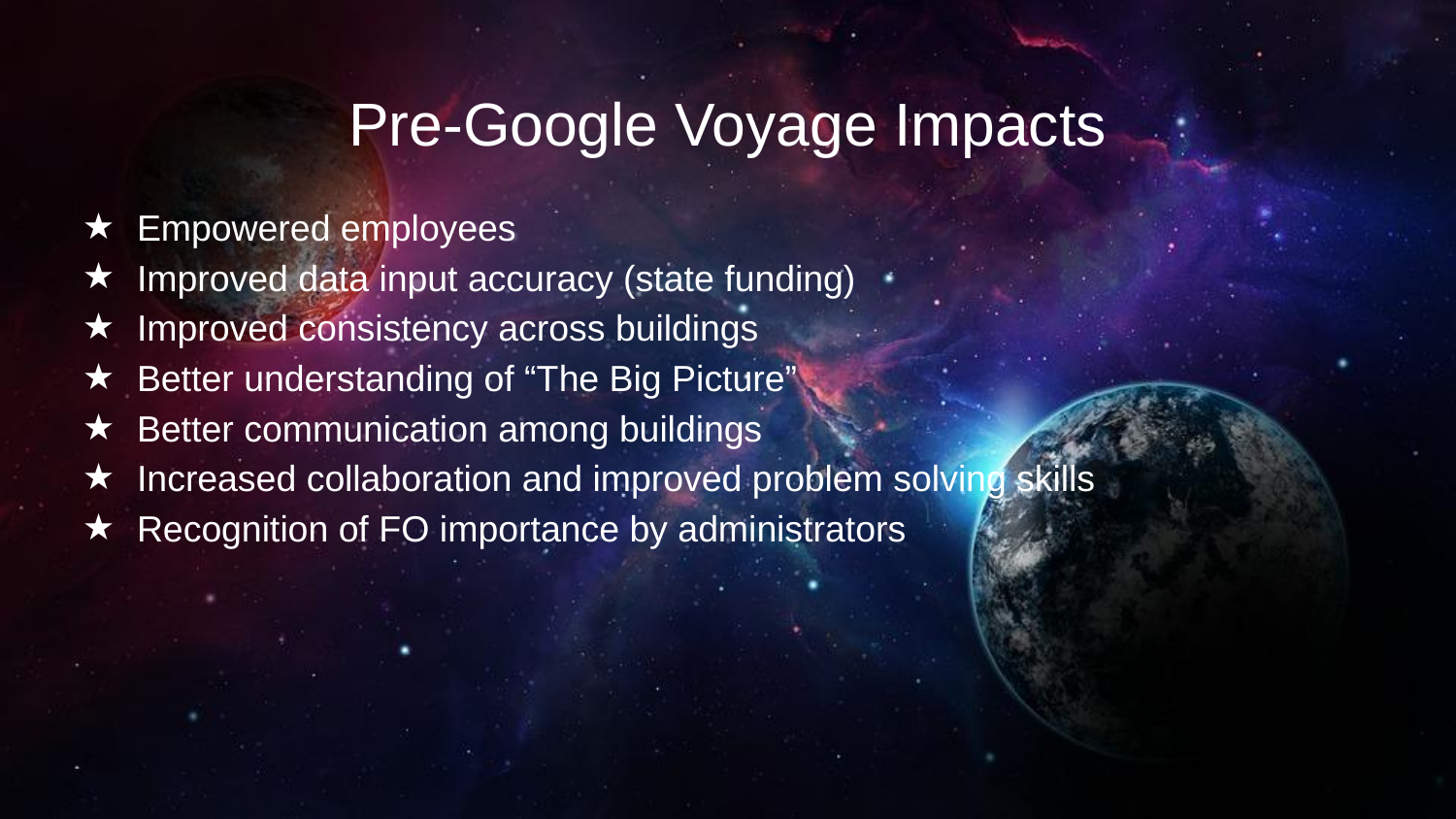

# Pre-Google Voyage Impacts
Empowered employees
Improved data input accuracy (state funding)
Improved consistency across buildings
Better understanding of “The Big Picture”
Better communication among buildings
Increased collaboration and improved problem solving skills
Recognition of FO importance by administrators